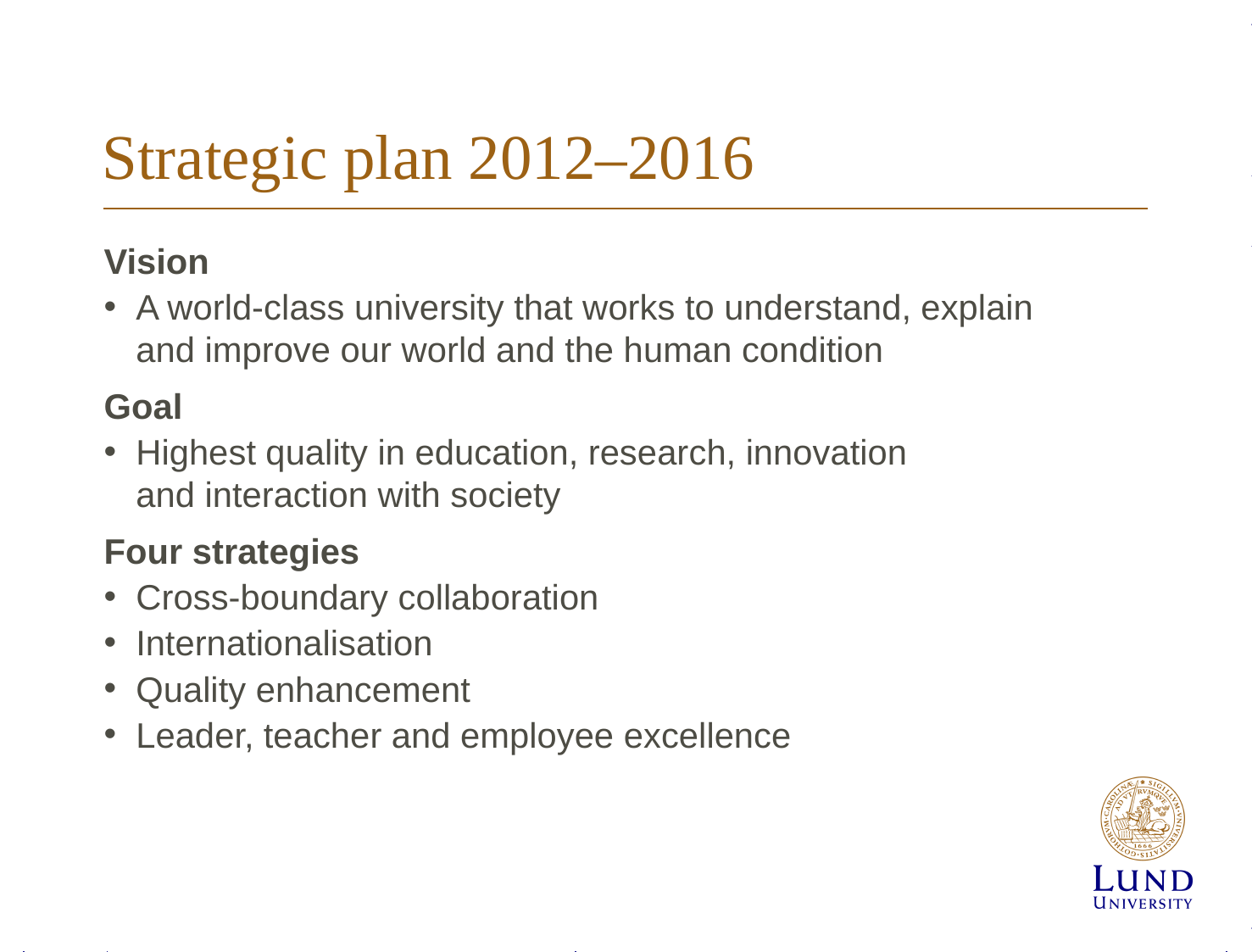

# Strategic plan 2012–2016
Vision
A world-class university that works to understand, explain
and improve our world and the human condition
Goal
Highest quality in education, research, innovation
and interaction with society
Four strategies
Cross-boundary collaboration
Internationalisation
Quality enhancement
Leader, teacher and employee excellence